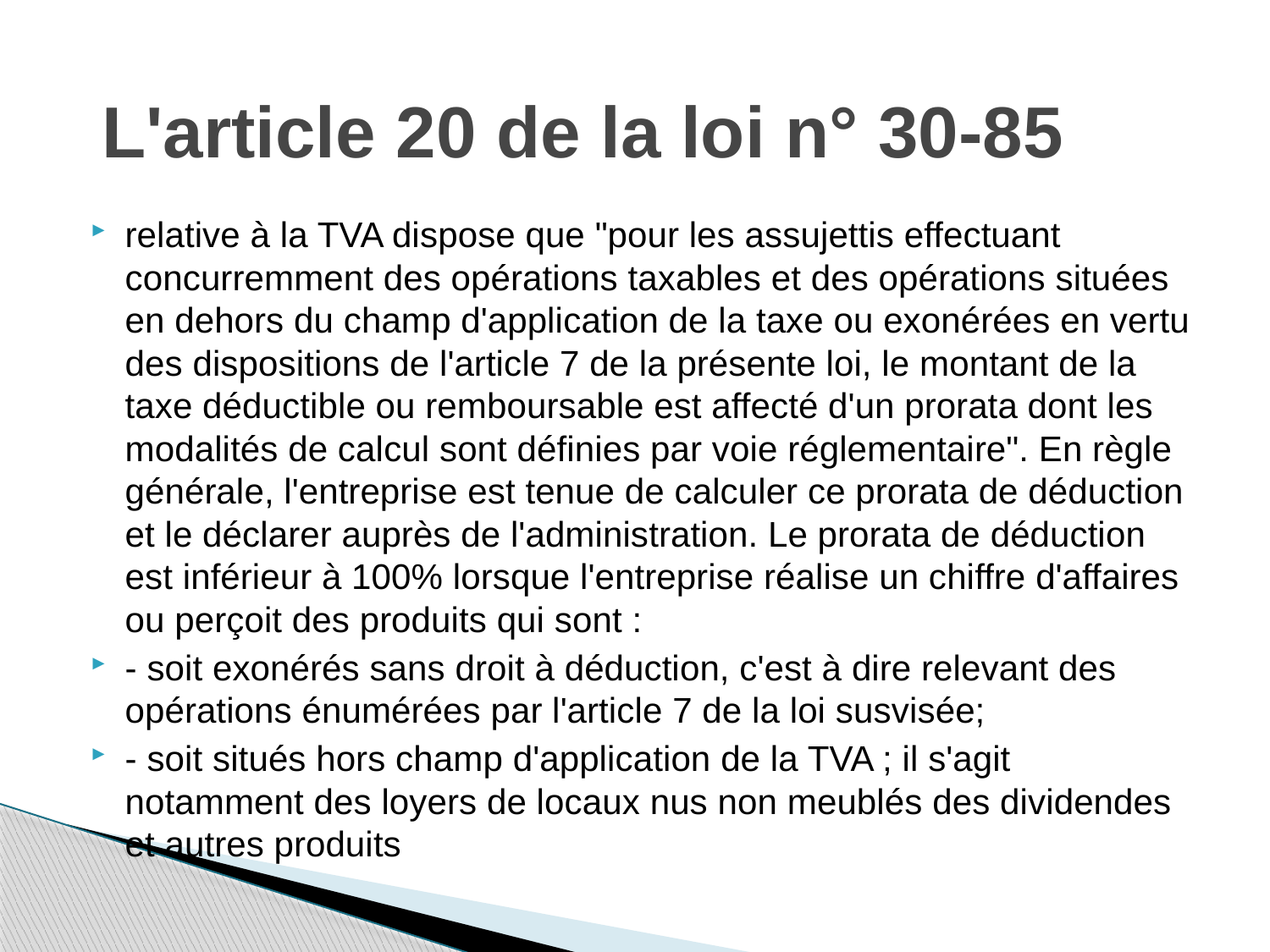

# L'article 20 de la loi n° 30-85
relative à la TVA dispose que "pour les assujettis effectuant concurremment des opérations taxables et des opérations situées en dehors du champ d'application de la taxe ou exonérées en vertu des dispositions de l'article 7 de la présente loi, le montant de la taxe déductible ou remboursable est affecté d'un prorata dont les modalités de calcul sont définies par voie réglementaire". En règle générale, l'entreprise est tenue de calculer ce prorata de déduction et le déclarer auprès de l'administration. Le prorata de déduction est inférieur à 100% lorsque l'entreprise réalise un chiffre d'affaires ou perçoit des produits qui sont :
- soit exonérés sans droit à déduction, c'est à dire relevant des opérations énumérées par l'article 7 de la loi susvisée;
- soit situés hors champ d'application de la TVA ; il s'agit notamment des loyers de locaux nus non meublés des dividendes et autres produits